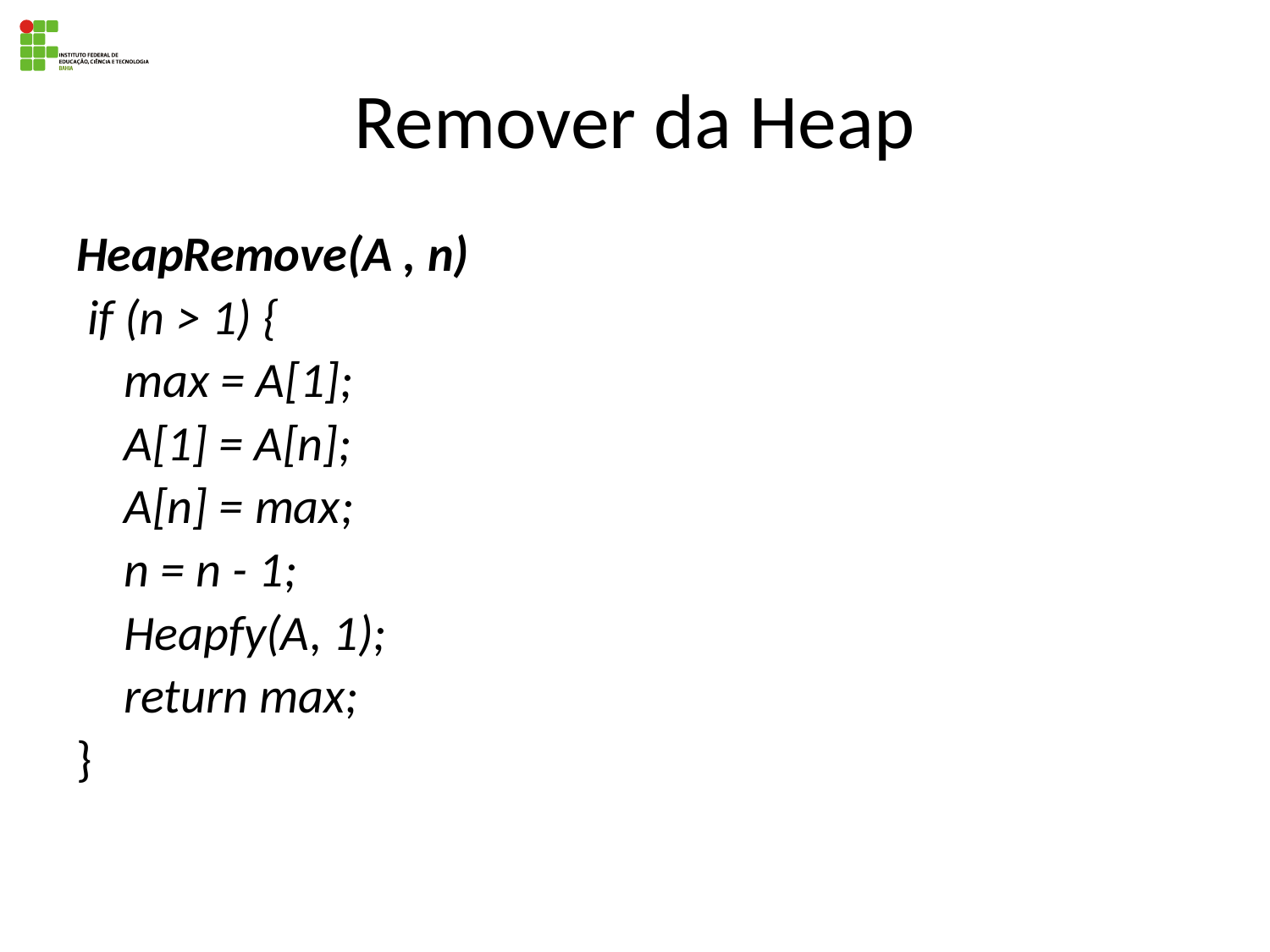

Remover da Heap
HeapRemove(A , n)
 if (n > 1) {
	max = A[1];
	A[1] = A[n];
	A[n] = max;
	n = n - 1;
	Heapfy(A, 1);
	return max;
}